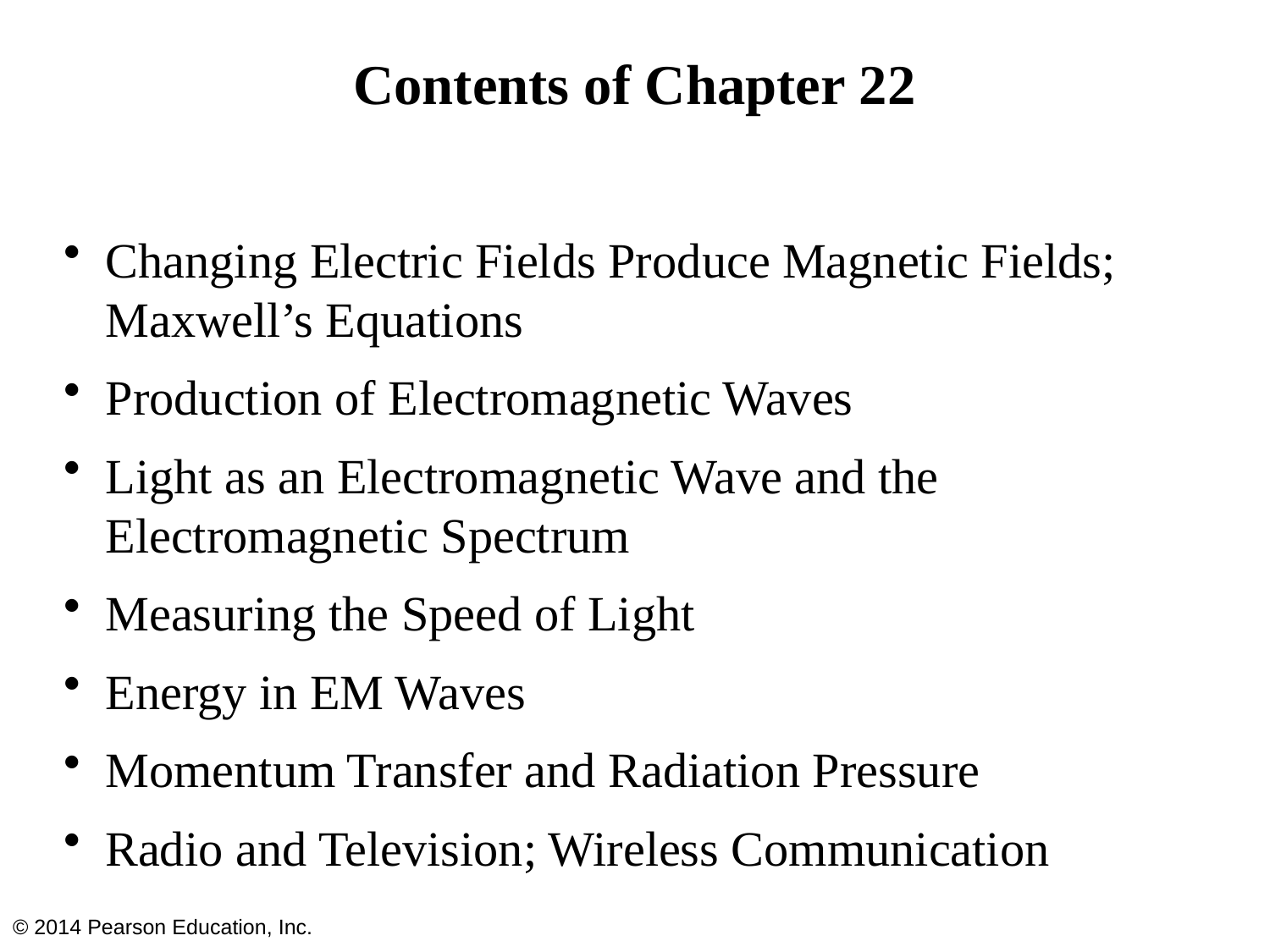

# Contents of Chapter 22
Changing Electric Fields Produce Magnetic Fields; Maxwell’s Equations
Production of Electromagnetic Waves
Light as an Electromagnetic Wave and the Electromagnetic Spectrum
Measuring the Speed of Light
Energy in EM Waves
Momentum Transfer and Radiation Pressure
Radio and Television; Wireless Communication
© 2014 Pearson Education, Inc.